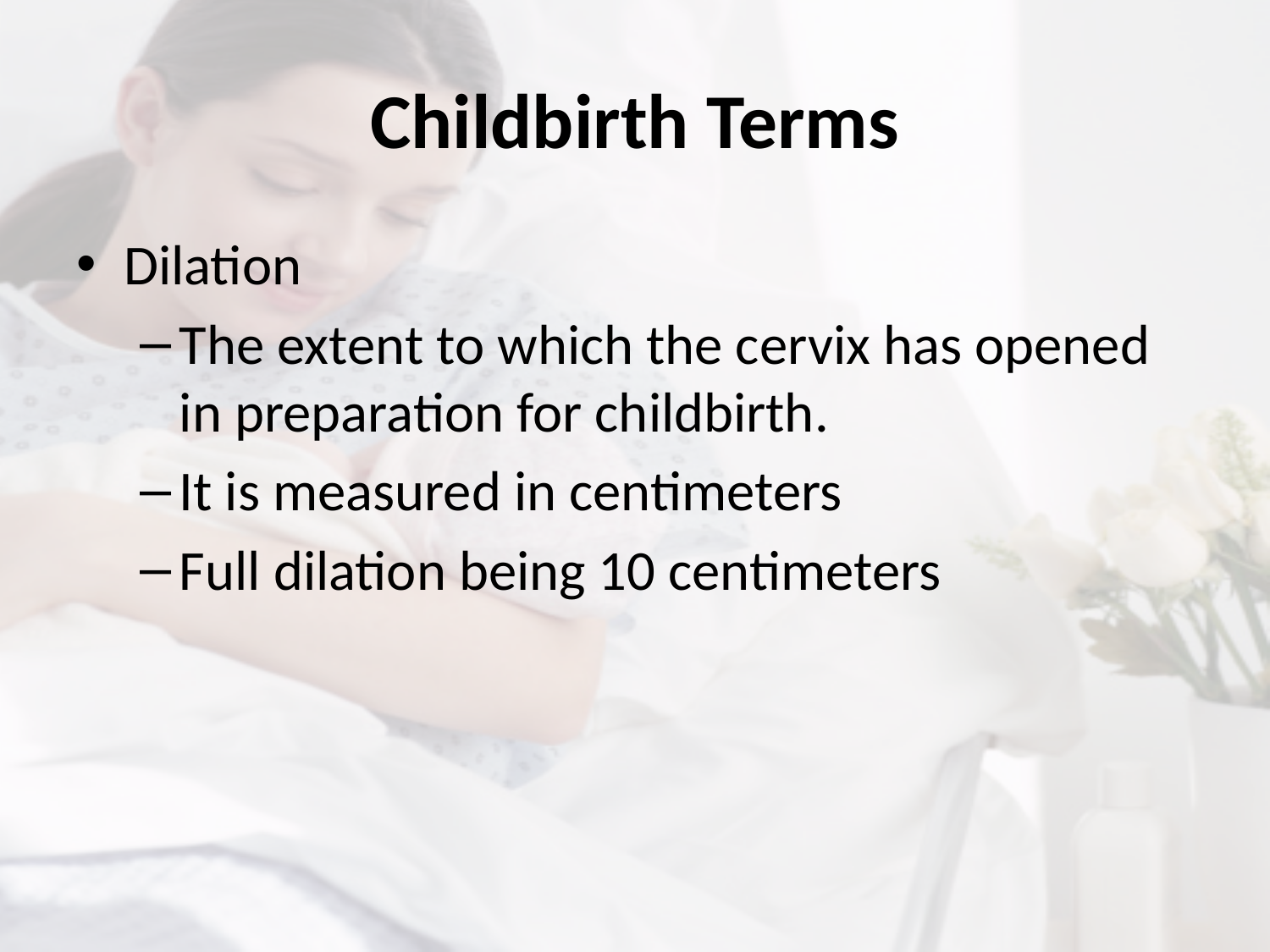

# Childbirth Terms
Dilation
The extent to which the cervix has opened in preparation for childbirth.
It is measured in centimeters
Full dilation being 10 centimeters